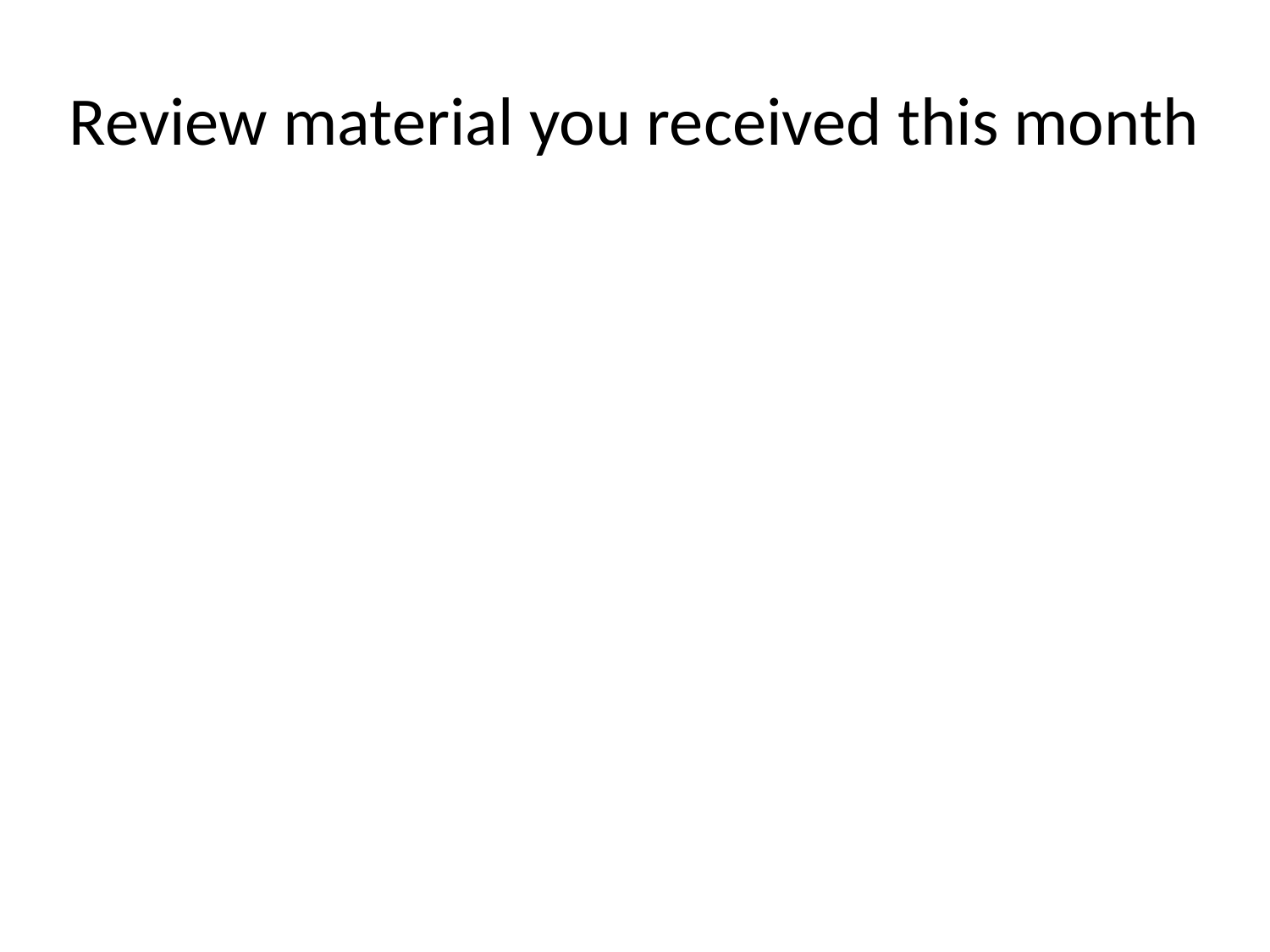

# Review material you received this month